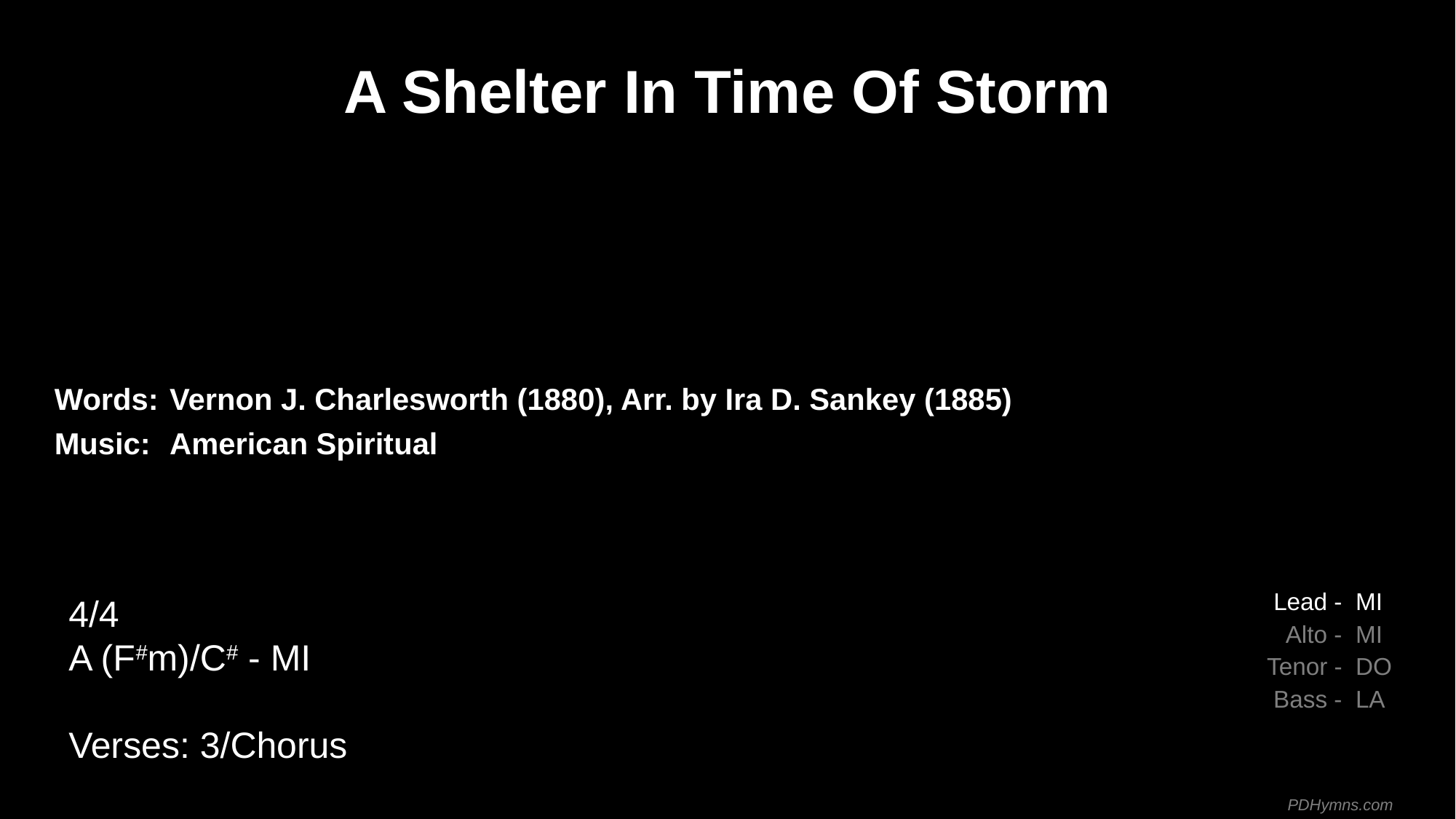

A Shelter In Time Of Storm

| Words: | Vernon J. Charlesworth (1880), Arr. by Ira D. Sankey (1885) |
| --- | --- |
| Music: | American Spiritual |
|  |  |
|  |  |
4/4
A (F#m)/C# - MI

Verses: 3/Chorus
| Lead - | MI |
| --- | --- |
| Alto - | MI |
| Tenor - | DO |
| Bass - | LA |
PDHymns.com